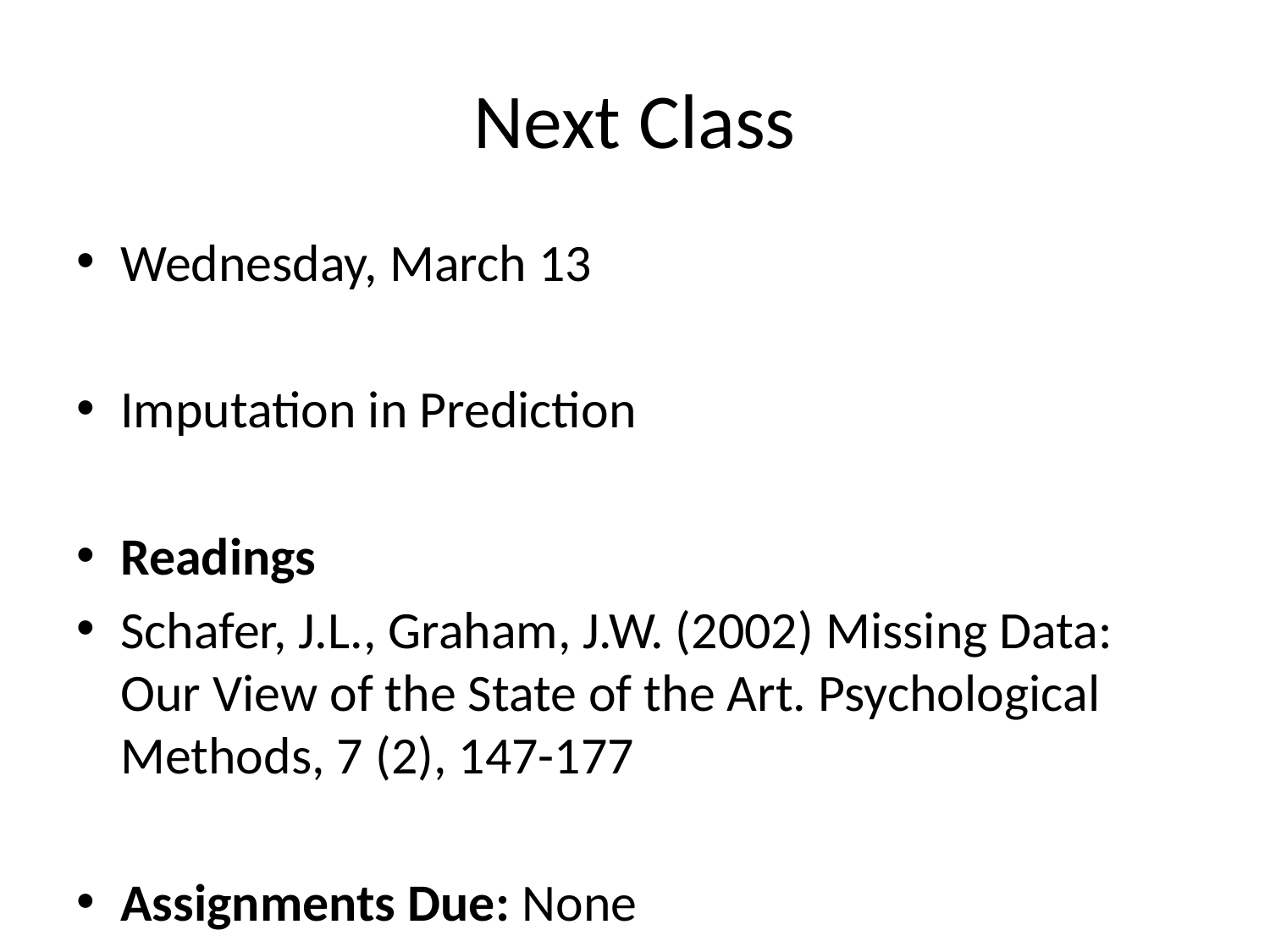

# Next Class
Wednesday, March 13

Imputation in Prediction

Readings
Schafer, J.L., Graham, J.W. (2002) Missing Data: Our View of the State of the Art. Psychological Methods, 7 (2), 147-177

Assignments Due: None